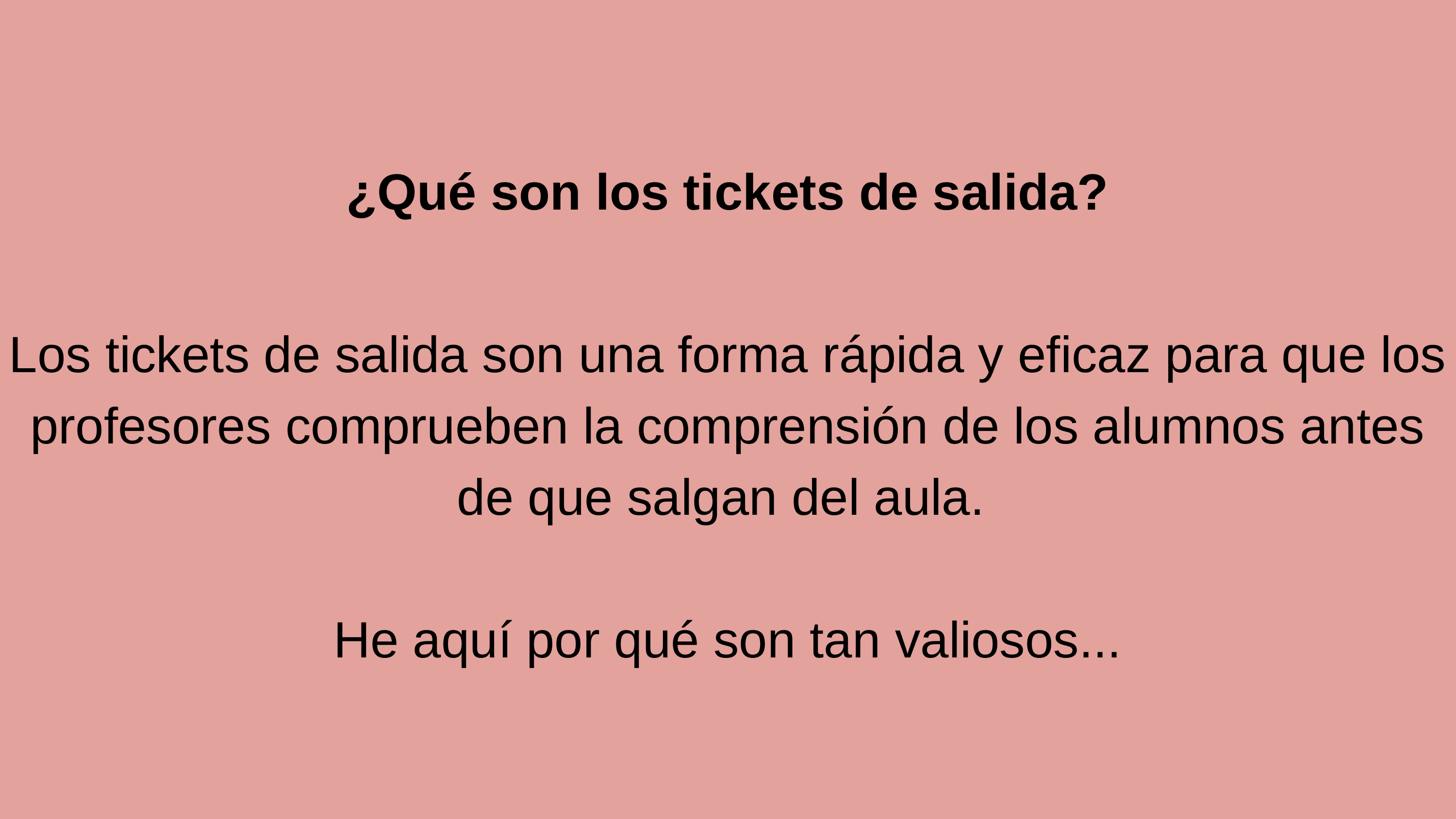

¿Qué son los tickets de salida?

Los tickets de salida son una forma rápida y eficaz para que los profesores comprueben la comprensión de los alumnos antes de que salgan del aula.

He aquí por qué son tan valiosos...